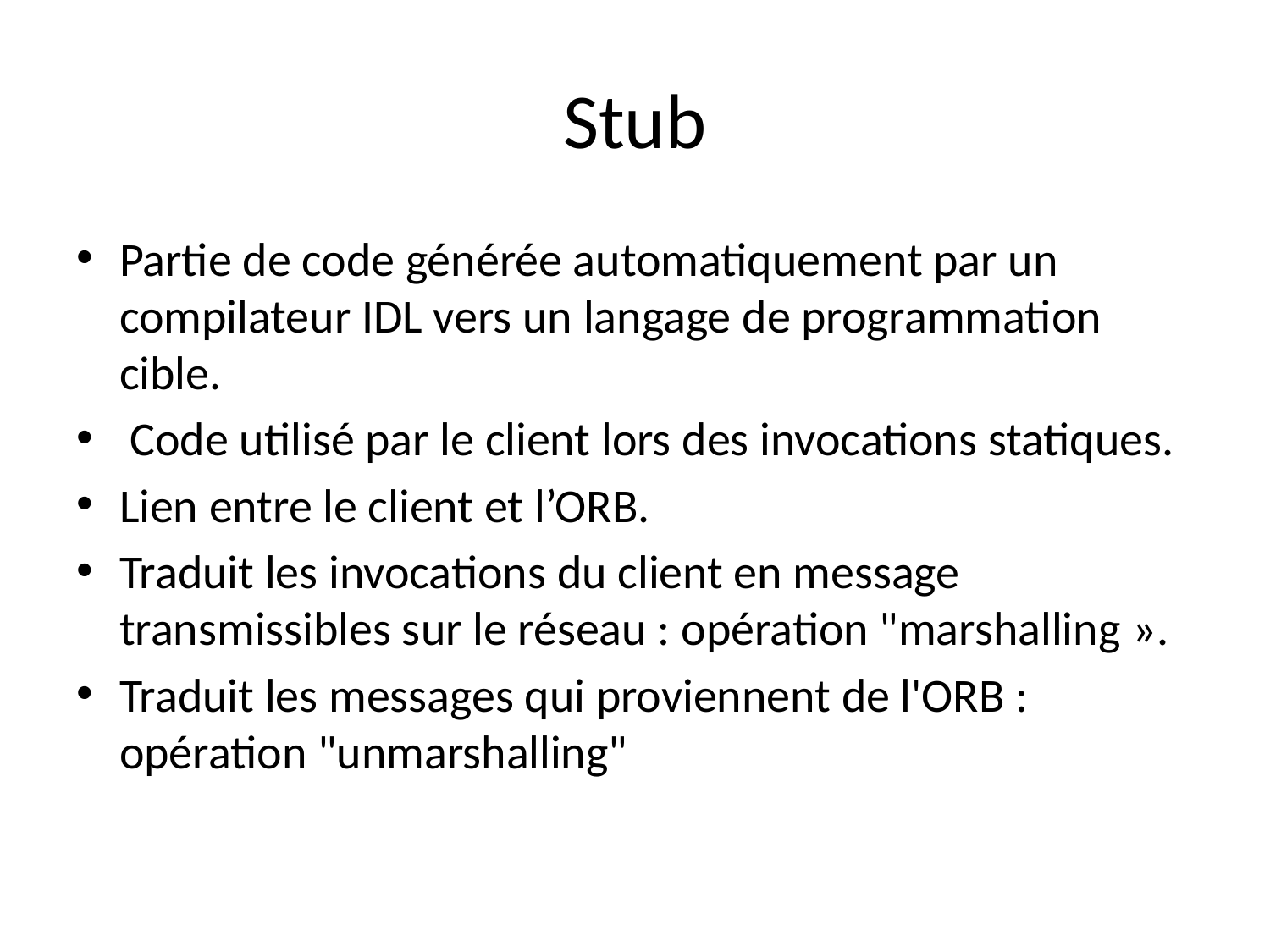

# Stub
Partie de code générée automatiquement par un compilateur IDL vers un langage de programmation cible.
 Code utilisé par le client lors des invocations statiques.
Lien entre le client et l’ORB.
Traduit les invocations du client en message transmissibles sur le réseau : opération "marshalling ».
Traduit les messages qui proviennent de l'ORB : opération "unmarshalling"